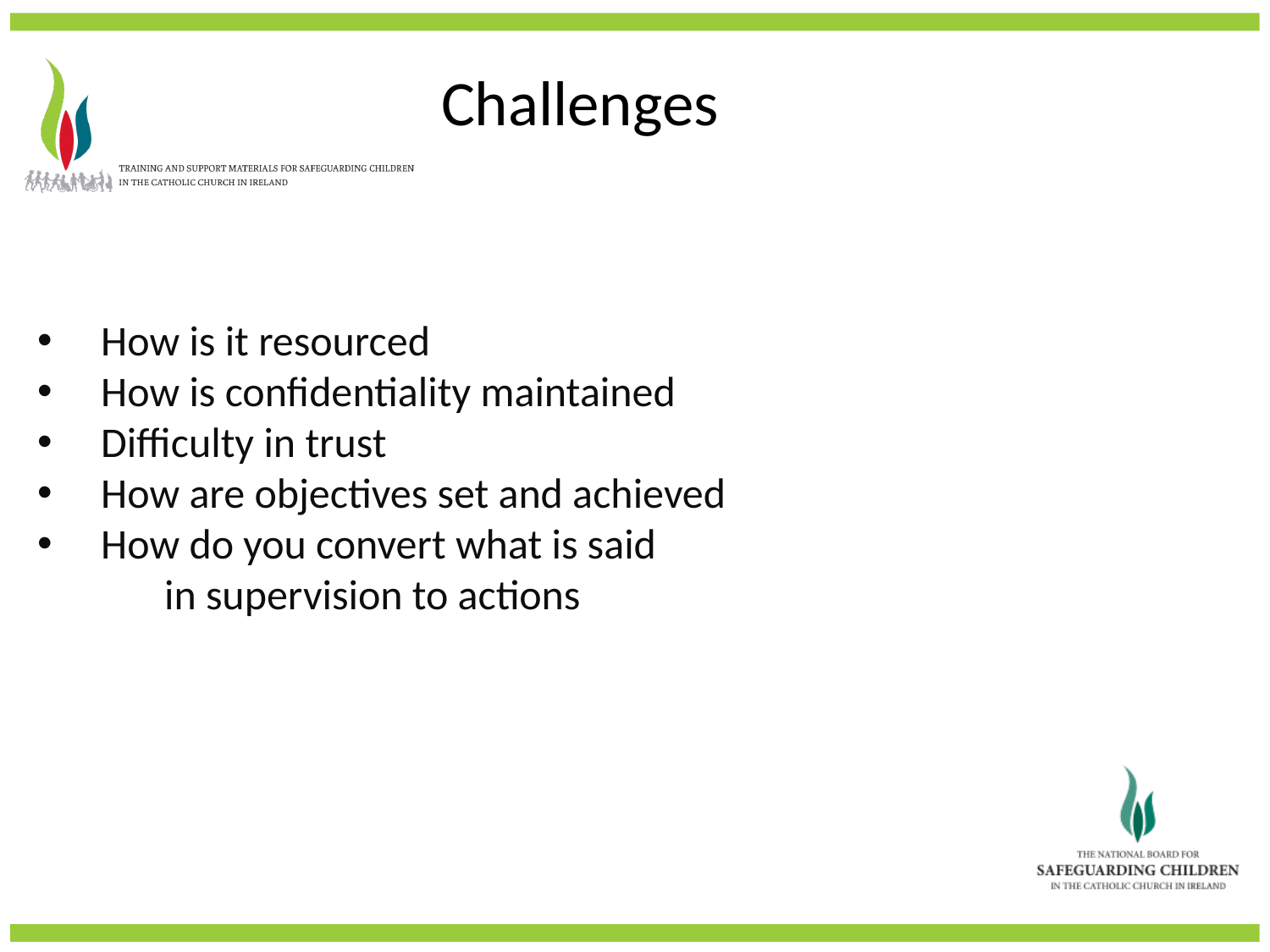

Challenges

How is it resourced
How is confidentiality maintained
Difficulty in trust
How are objectives set and achieved
How do you convert what is said
	in supervision to actions